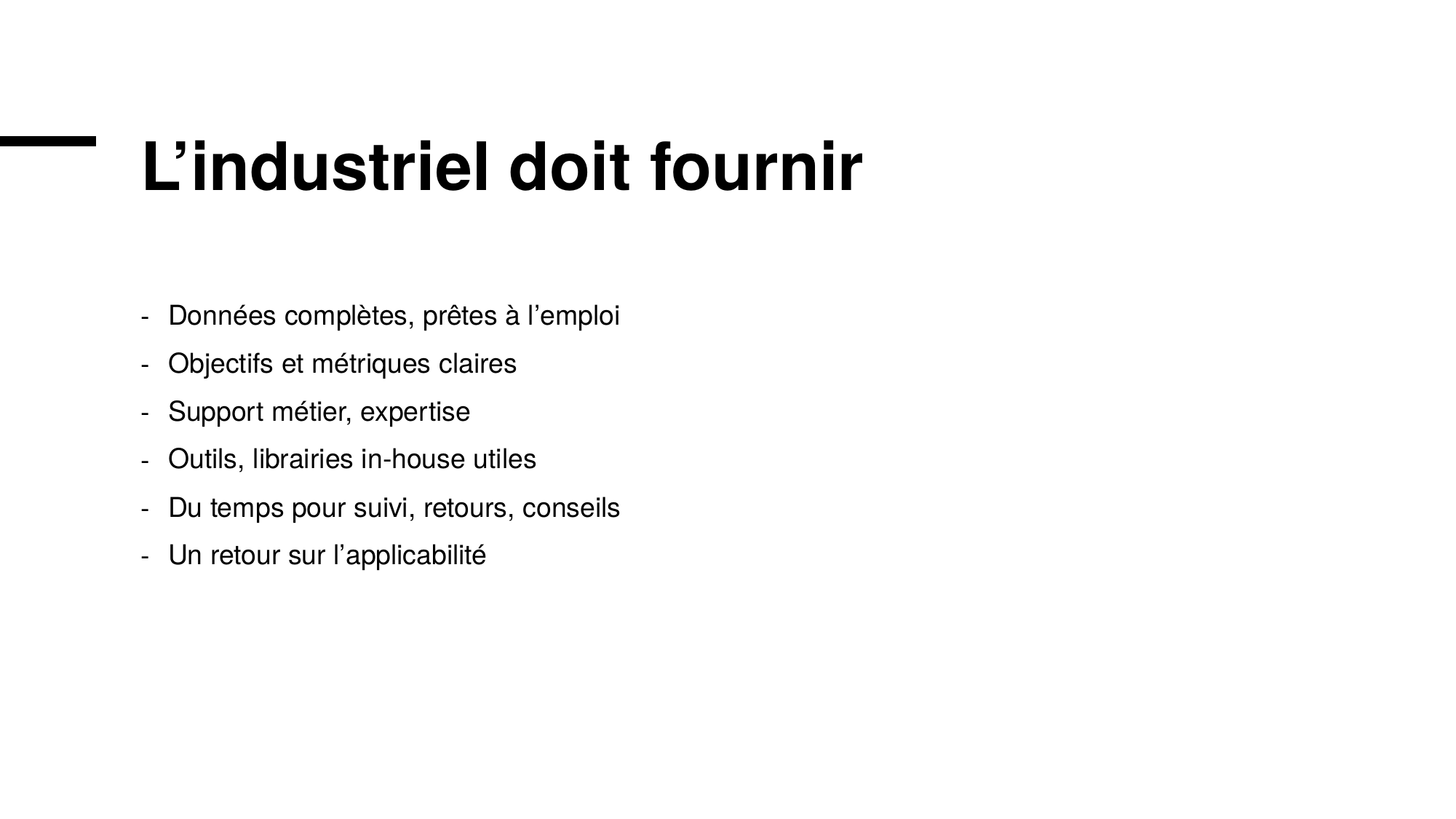

# L’industriel doit fournir
Données complètes, prêtes à l’emploi
Objectifs et métriques claires
Support métier, expertise
Outils, librairies in-house utiles
Du temps pour suivi, retours, conseils
Un retour sur l’applicabilité